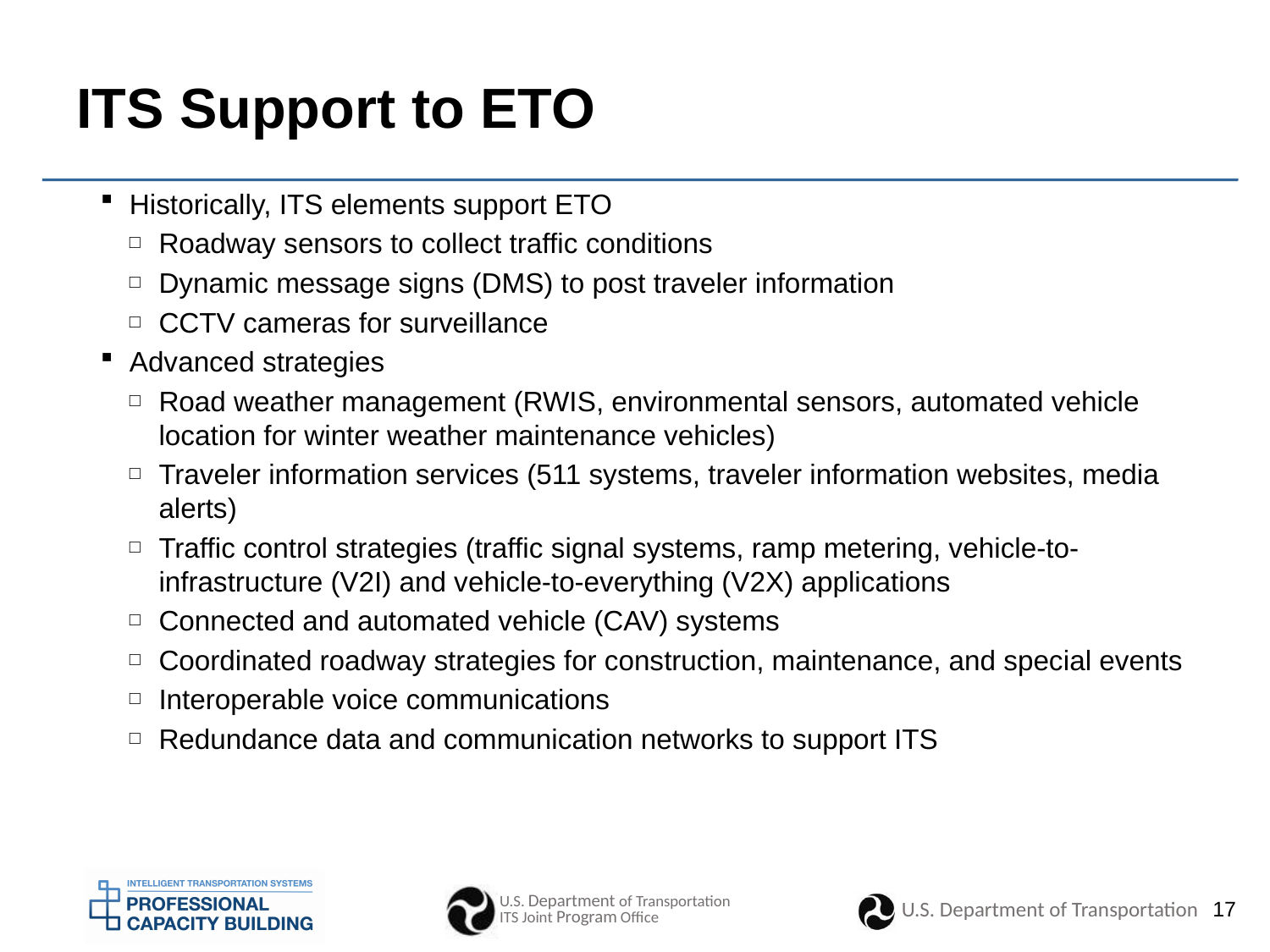

# ITS Support to ETO
Historically, ITS elements support ETO
Roadway sensors to collect traffic conditions
Dynamic message signs (DMS) to post traveler information
CCTV cameras for surveillance
Advanced strategies
Road weather management (RWIS, environmental sensors, automated vehicle location for winter weather maintenance vehicles)
Traveler information services (511 systems, traveler information websites, media alerts)
Traffic control strategies (traffic signal systems, ramp metering, vehicle-to-infrastructure (V2I) and vehicle-to-everything (V2X) applications
Connected and automated vehicle (CAV) systems
Coordinated roadway strategies for construction, maintenance, and special events
Interoperable voice communications
Redundance data and communication networks to support ITS